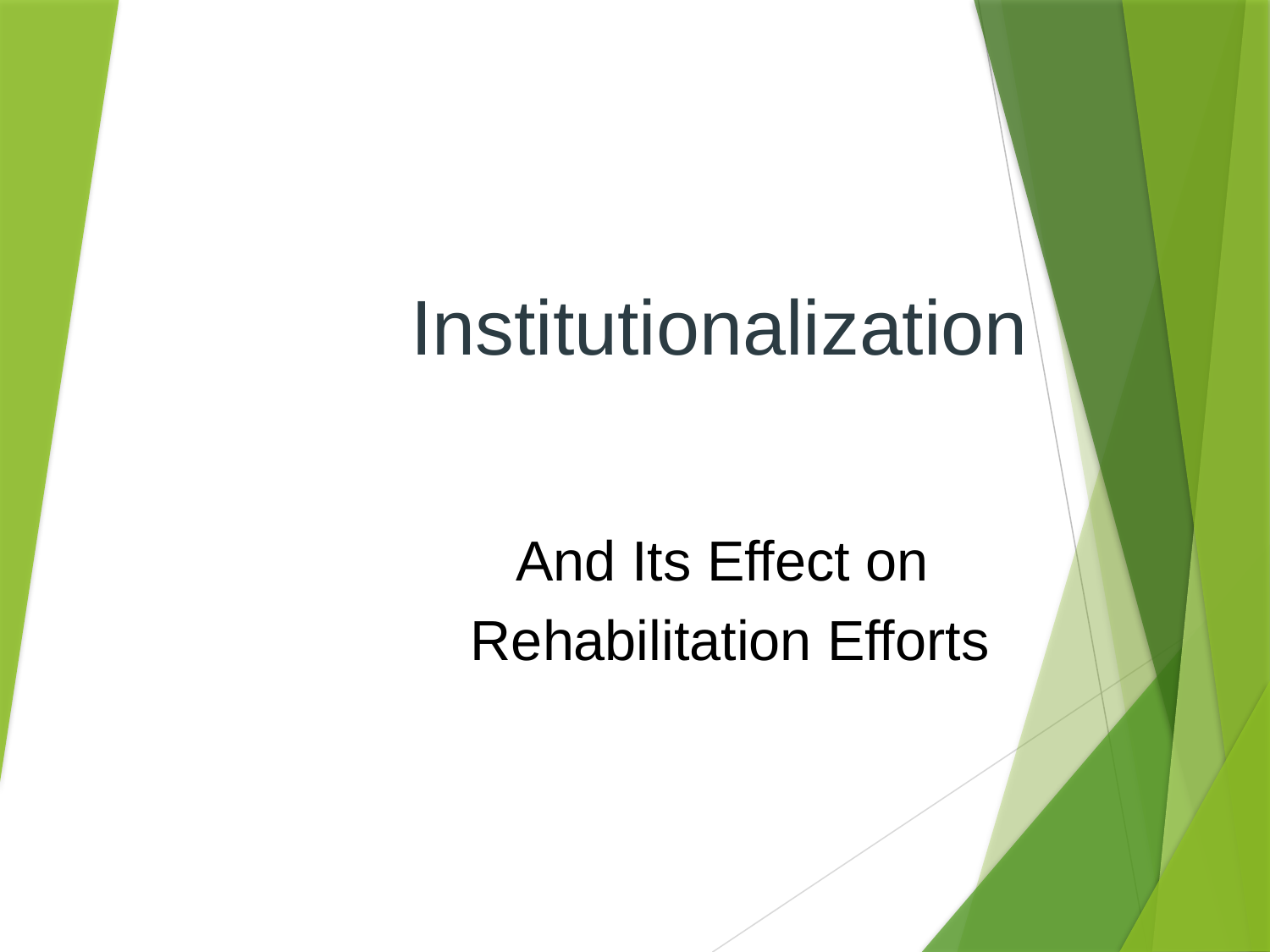

# Institutionalization
And Its Effect on
Rehabilitation Efforts